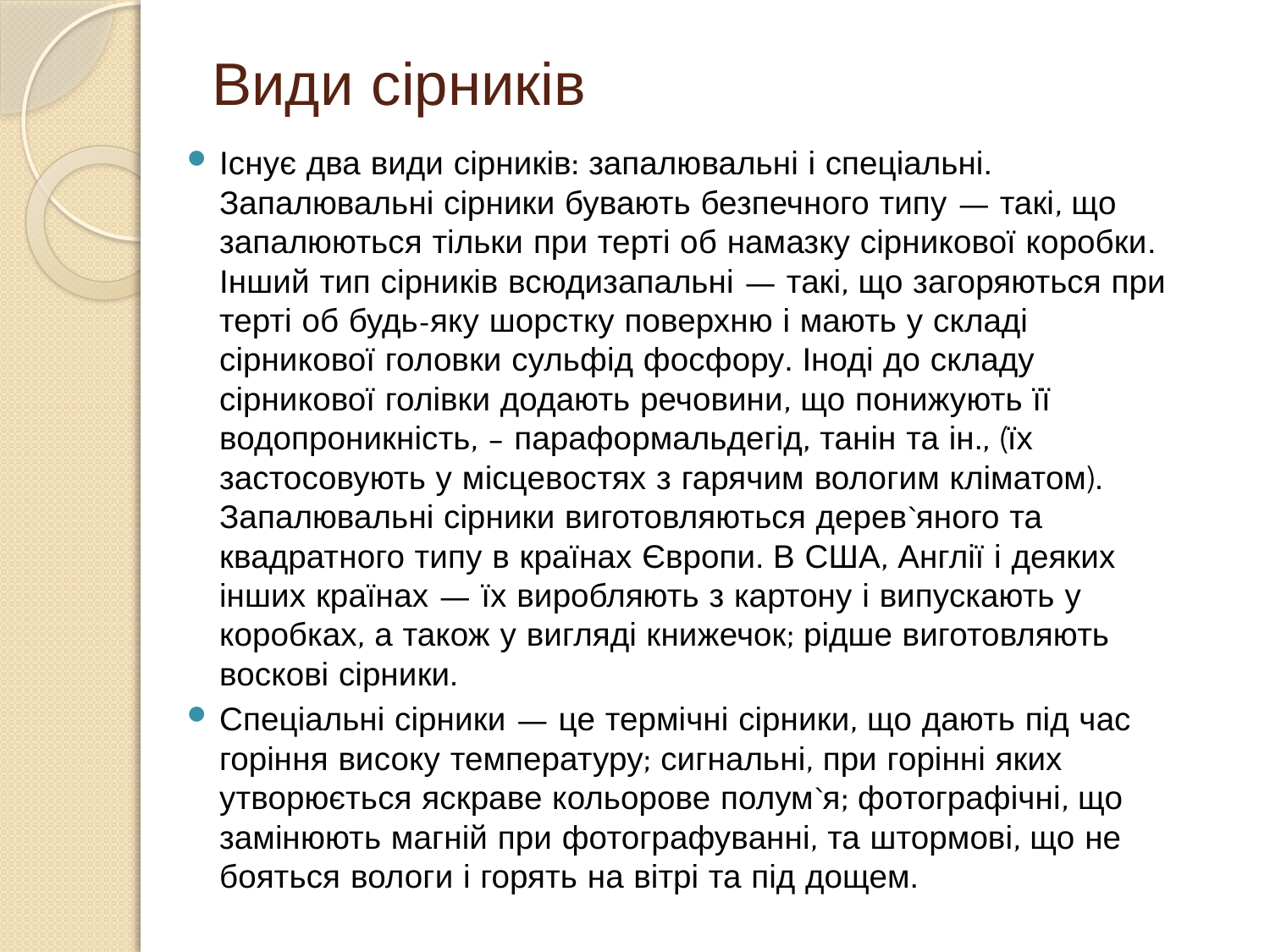

# Види сірників
Існує два види сірників: запалювальні і спеціальні. Запалювальні сірники бувають безпечного типу — такі, що запалюються тільки при терті об намазку сірникової коробки. Інший тип сірників всюдизапальні — такі, що загоряються при терті об будь-яку шорстку поверхню і мають у складі сірникової головки сульфід фосфору. Іноді до складу сірникової голівки додають речовини, що понижують її водопроникність, – параформальдегід, танін та ін., (їх застосовують у місцевостях з гарячим вологим кліматом). Запалювальні сірники виготовляються дерев`яного та квадратного типу в країнах Європи. В США, Англії і деяких інших країнах — їх виробляють з картону і випускають у коробках, а також у вигляді книжечок; рідше виготовляють воскові сірники.
Спеціальні сірники — це термічні сірники, що дають під час горіння високу температуру; сигнальні, при горінні яких утворюється яскраве кольорове полум`я; фотографічні, що замінюють магній при фотографуванні, та штормові, що не бояться вологи і горять на вітрі та під дощем.